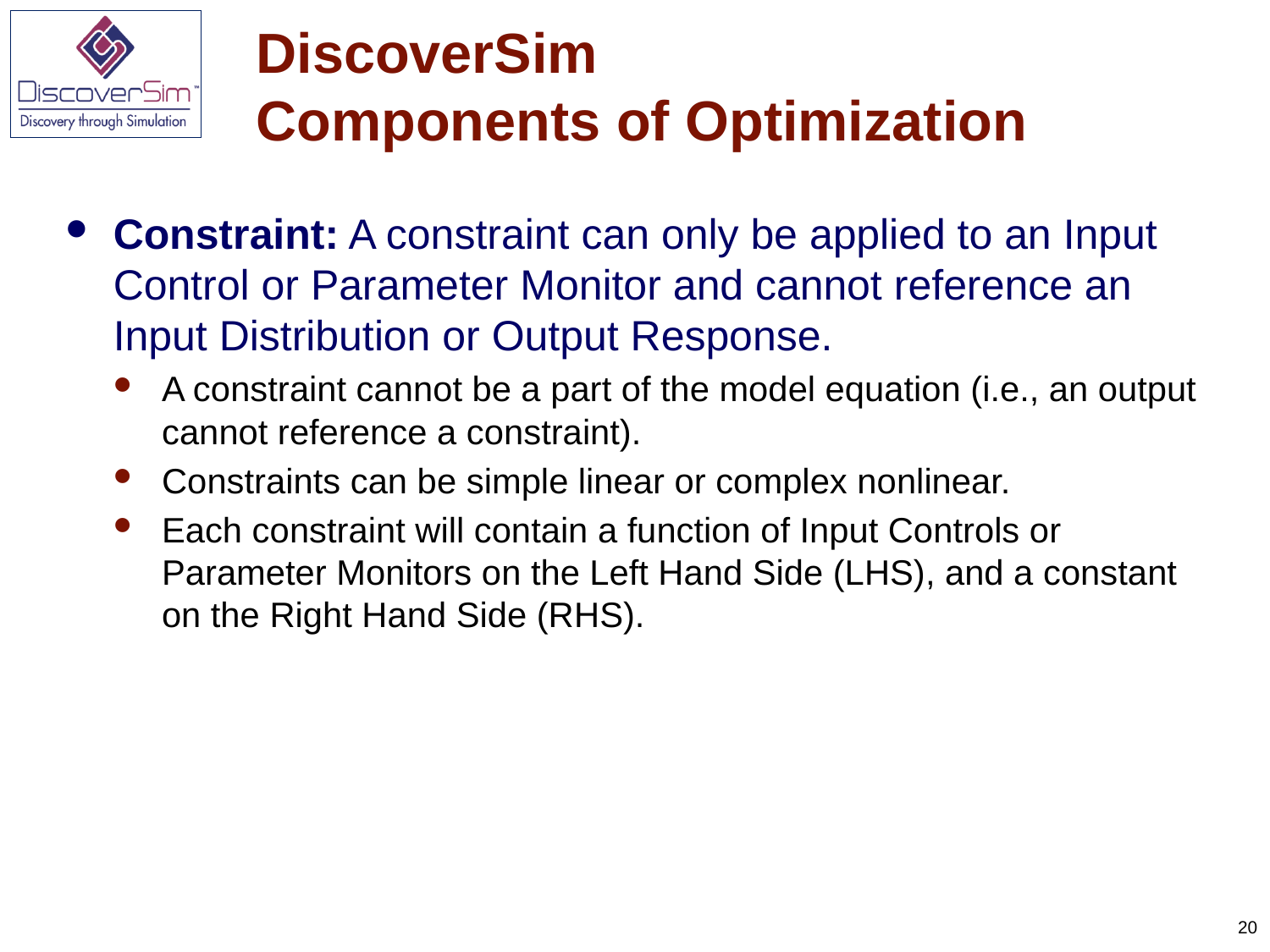

# DiscoverSim Components of Optimization
Constraint: A constraint can only be applied to an Input Control or Parameter Monitor and cannot reference an Input Distribution or Output Response.
A constraint cannot be a part of the model equation (i.e., an output cannot reference a constraint).
Constraints can be simple linear or complex nonlinear.
Each constraint will contain a function of Input Controls or Parameter Monitors on the Left Hand Side (LHS), and a constant on the Right Hand Side (RHS).
20